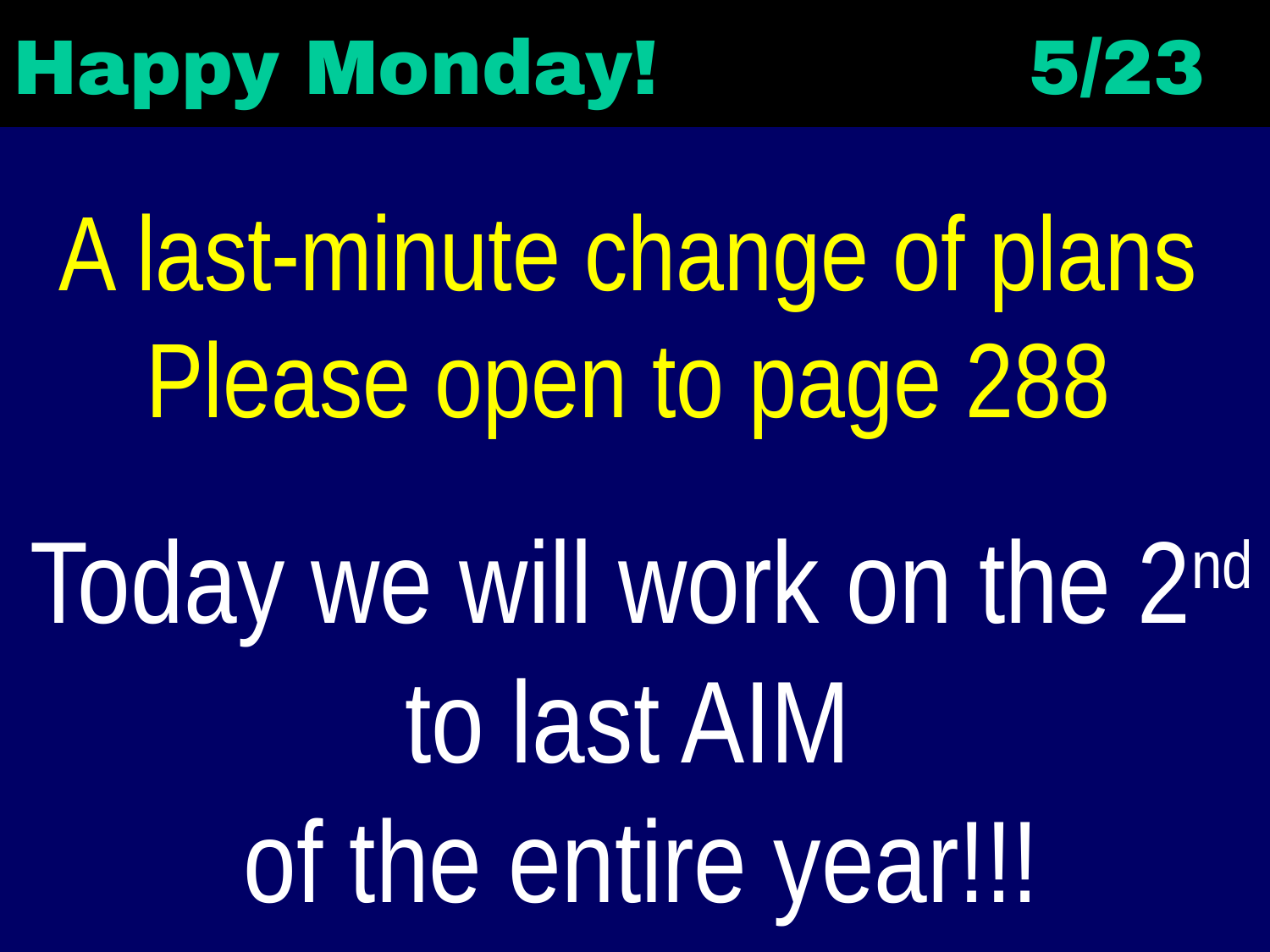

# Happy Monday!			5/23
A last-minute change of plans Please open to page 288
Today we will work on the 2nd to last AIM
of the entire year!!!